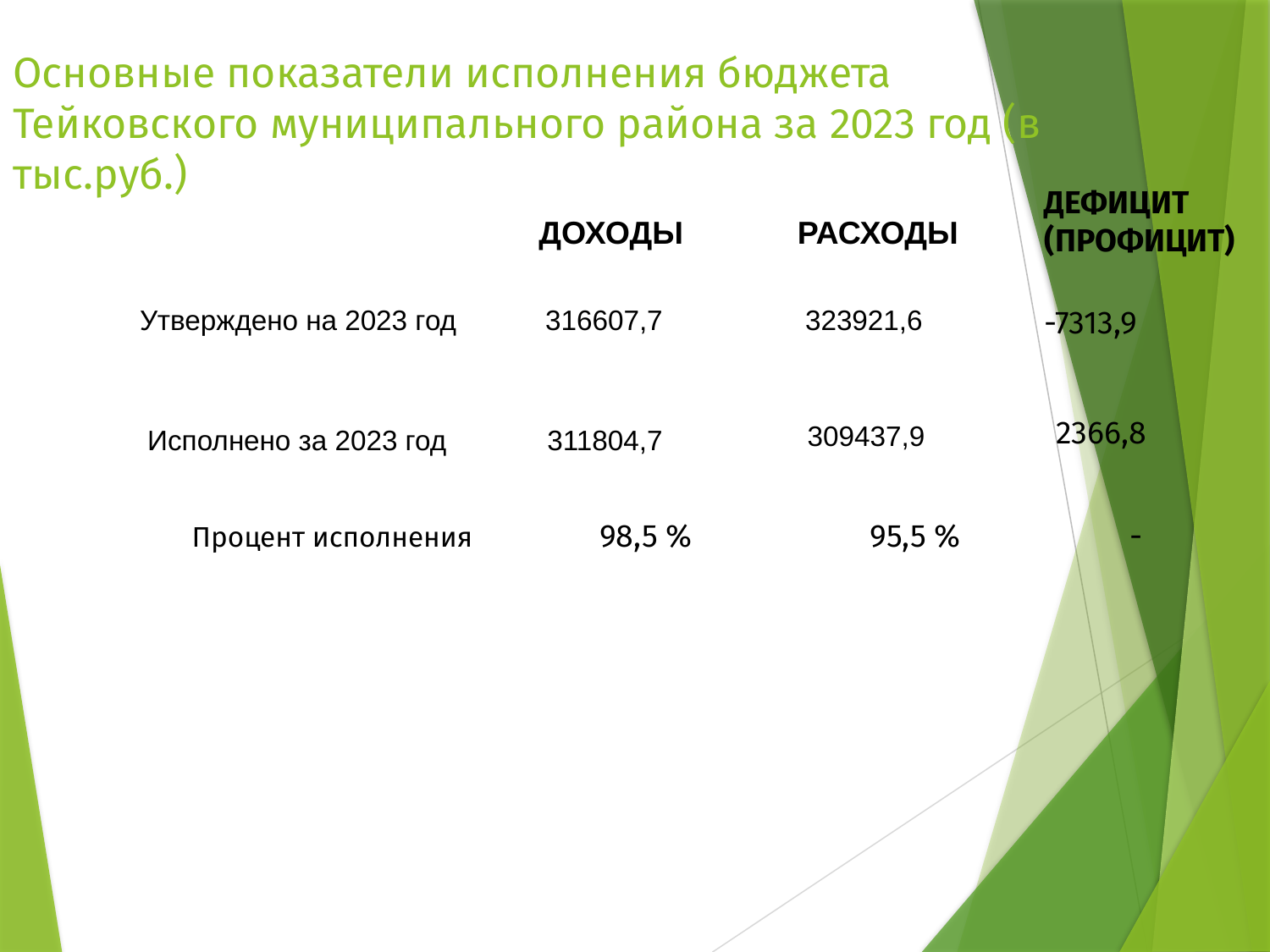

Основные показатели исполнения бюджета Тейковского муниципального района за 2023 год (в тыс.руб.)
ДЕФИЦИТ
(ПРОФИЦИТ)
ДОХОДЫ
РАСХОДЫ
Утверждено на 2023 год
 316607,7
 323921,6
-7313,9

 2366,8

309437,9
Исполнено за 2023 год
311804,7
Процент исполнения               98,5 %                     95,5 %                    -